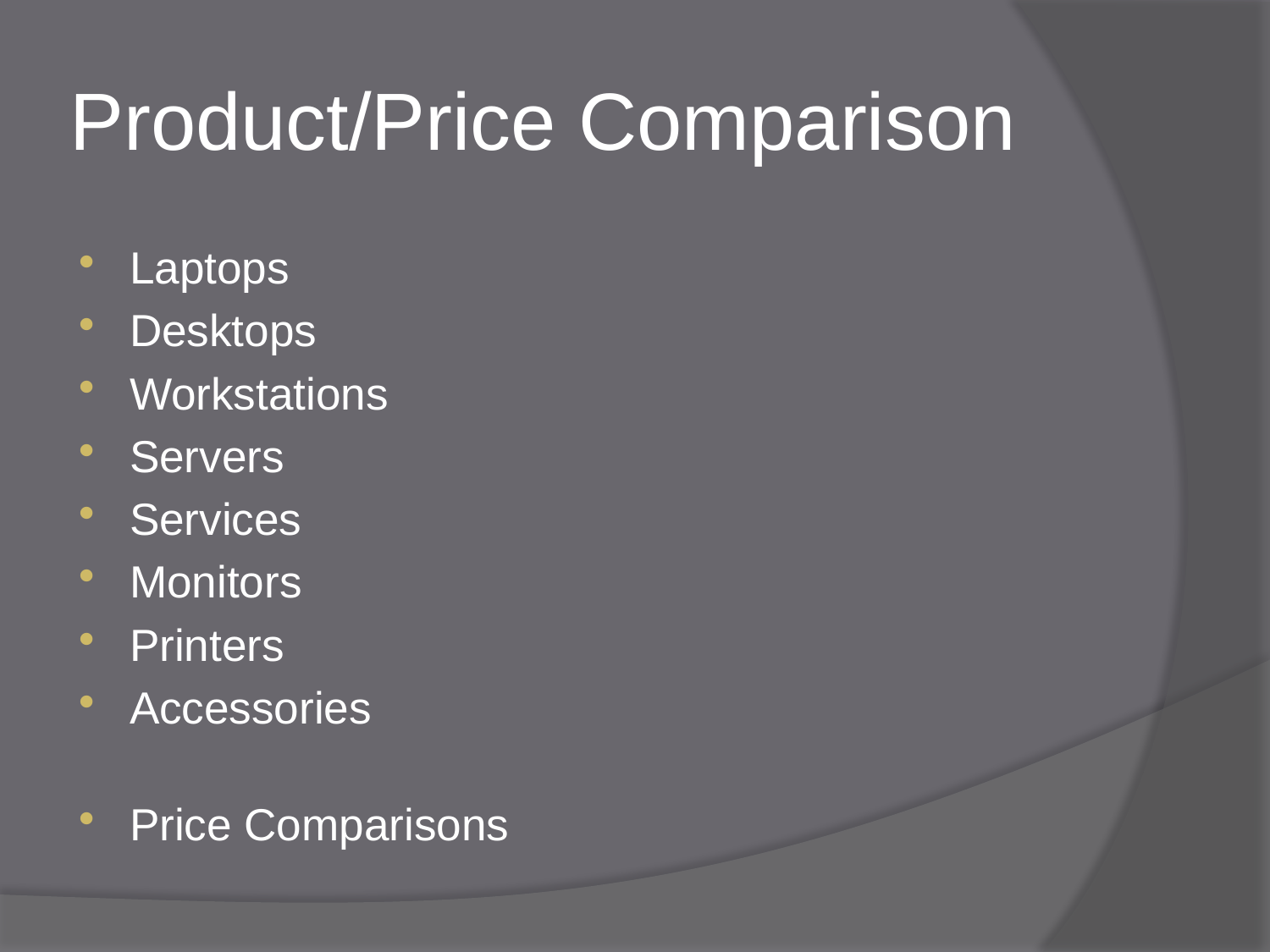

# Product/Price Comparison
Laptops
Desktops
Workstations
Servers
Services
Monitors
Printers
Accessories
Price Comparisons